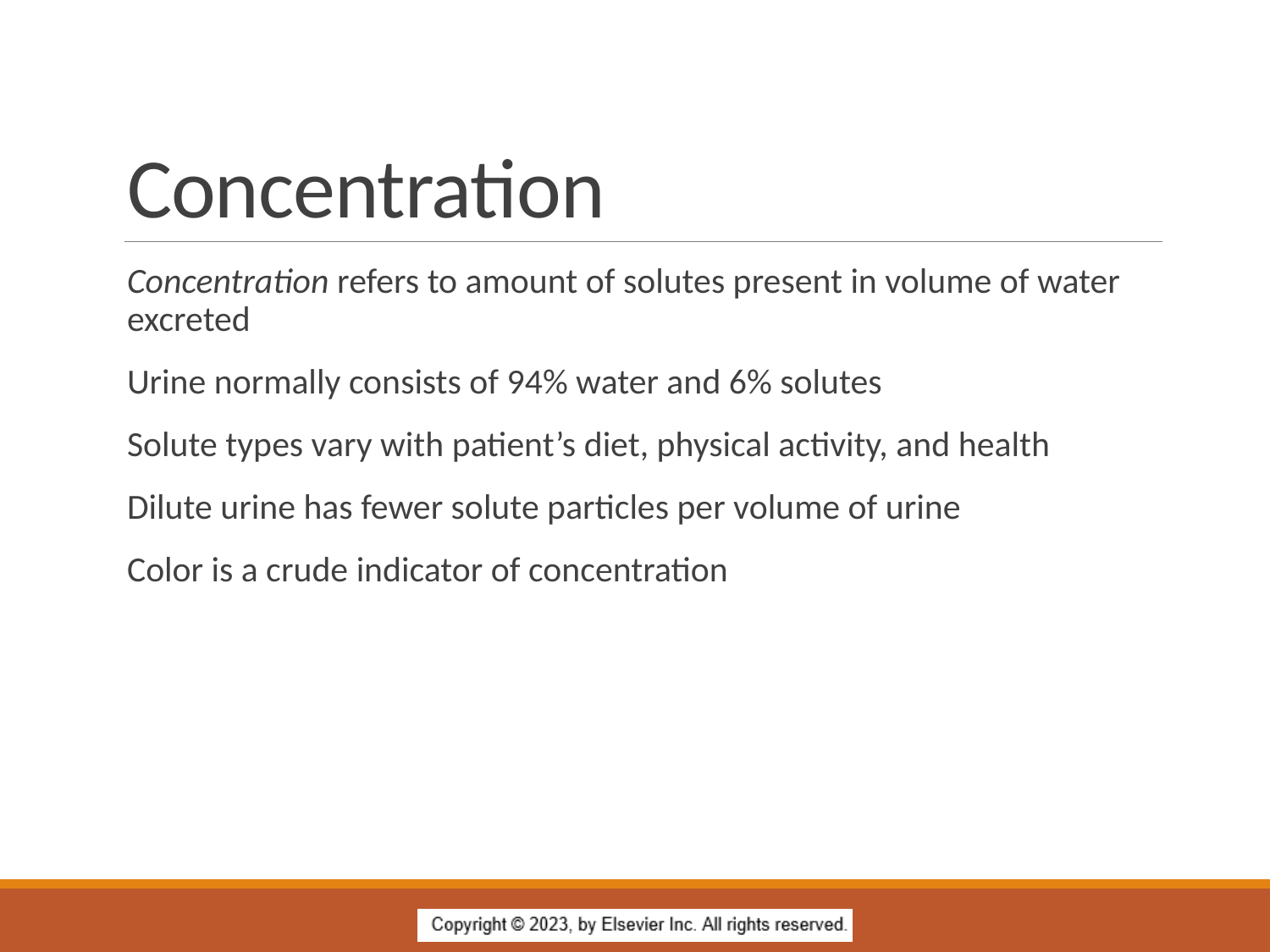

# Concentration
Concentration refers to amount of solutes present in volume of water excreted
Urine normally consists of 94% water and 6% solutes
Solute types vary with patient’s diet, physical activity, and health
Dilute urine has fewer solute particles per volume of urine
Color is a crude indicator of concentration